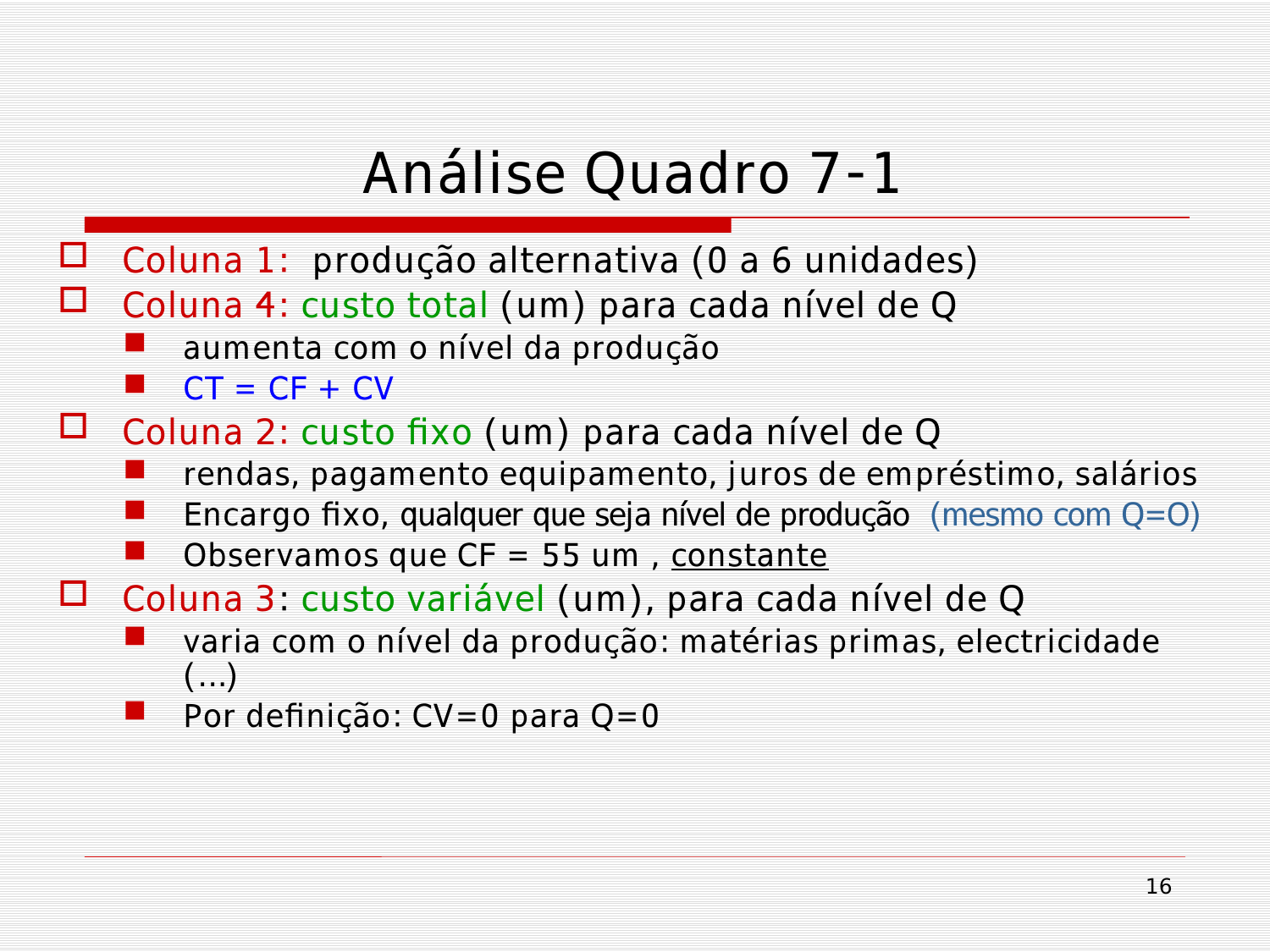

# Análise Quadro 7-1
Coluna 1:  produção alternativa (0 a 6 unidades)
Coluna 4: custo total (um) para cada nível de Q
aumenta com o nível da produção
CT = CF + CV
Coluna 2: custo fixo (um) para cada nível de Q
rendas, pagamento equipamento, juros de empréstimo, salários
Encargo fixo, qualquer que seja nível de produção  (mesmo com Q=O)
Observamos que CF = 55 um , constante
Coluna 3: custo variável (um), para cada nível de Q
varia com o nível da produção: matérias primas, electricidade (...)
Por definição: CV=0 para Q=0

16